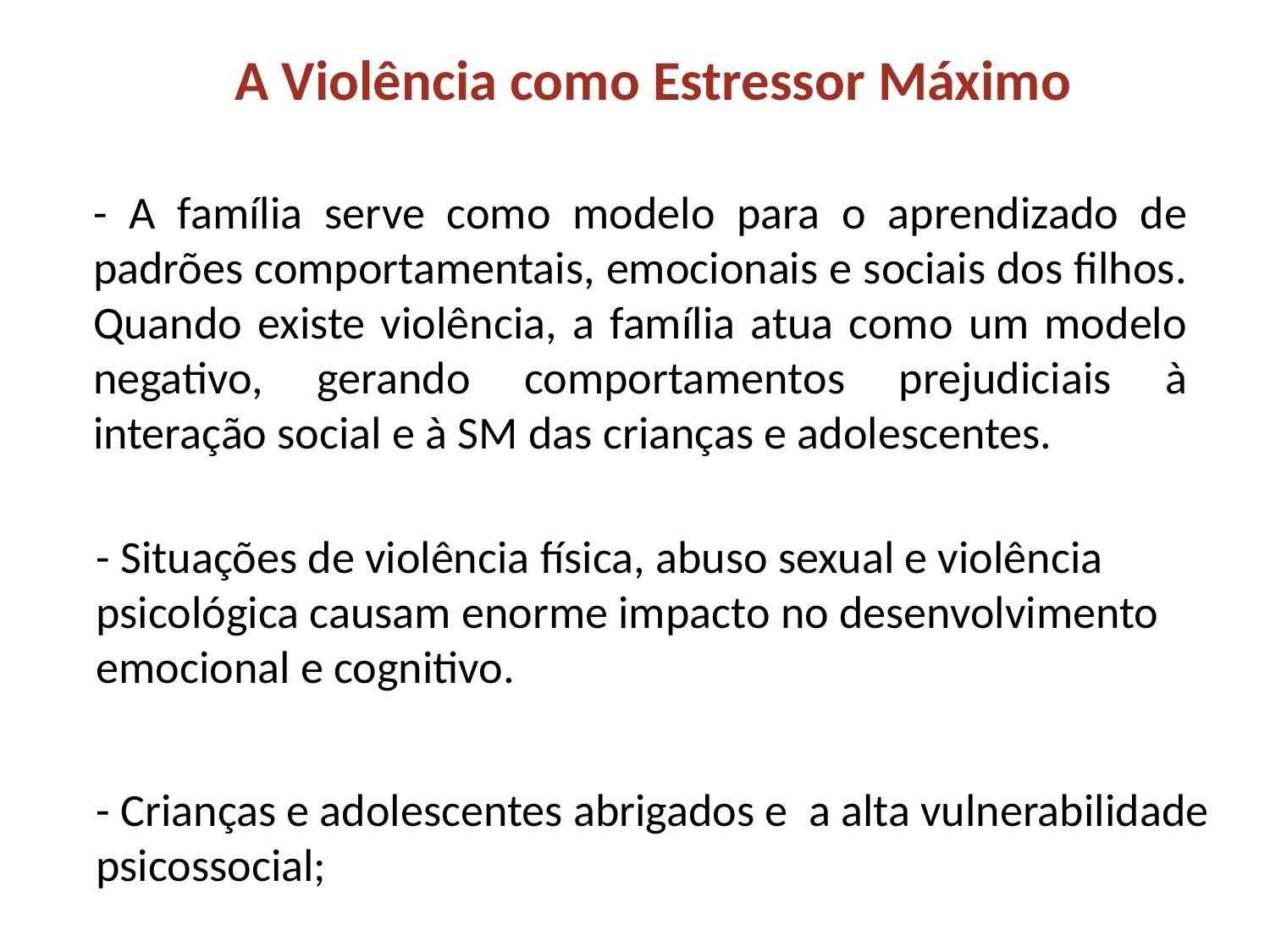

A Violência como Estressor Máximo
- A família serve como modelo para o aprendizado de padrões comportamentais, emocionais e sociais dos filhos. Quando existe violência, a família atua como um modelo negativo, gerando comportamentos prejudiciais à interação social e à SM das crianças e adolescentes.
- Situações de violência física, abuso sexual e violência psicológica causam enorme impacto no desenvolvimento emocional e cognitivo.

- Crianças e adolescentes abrigados e  a alta vulnerabilidade psicossocial;